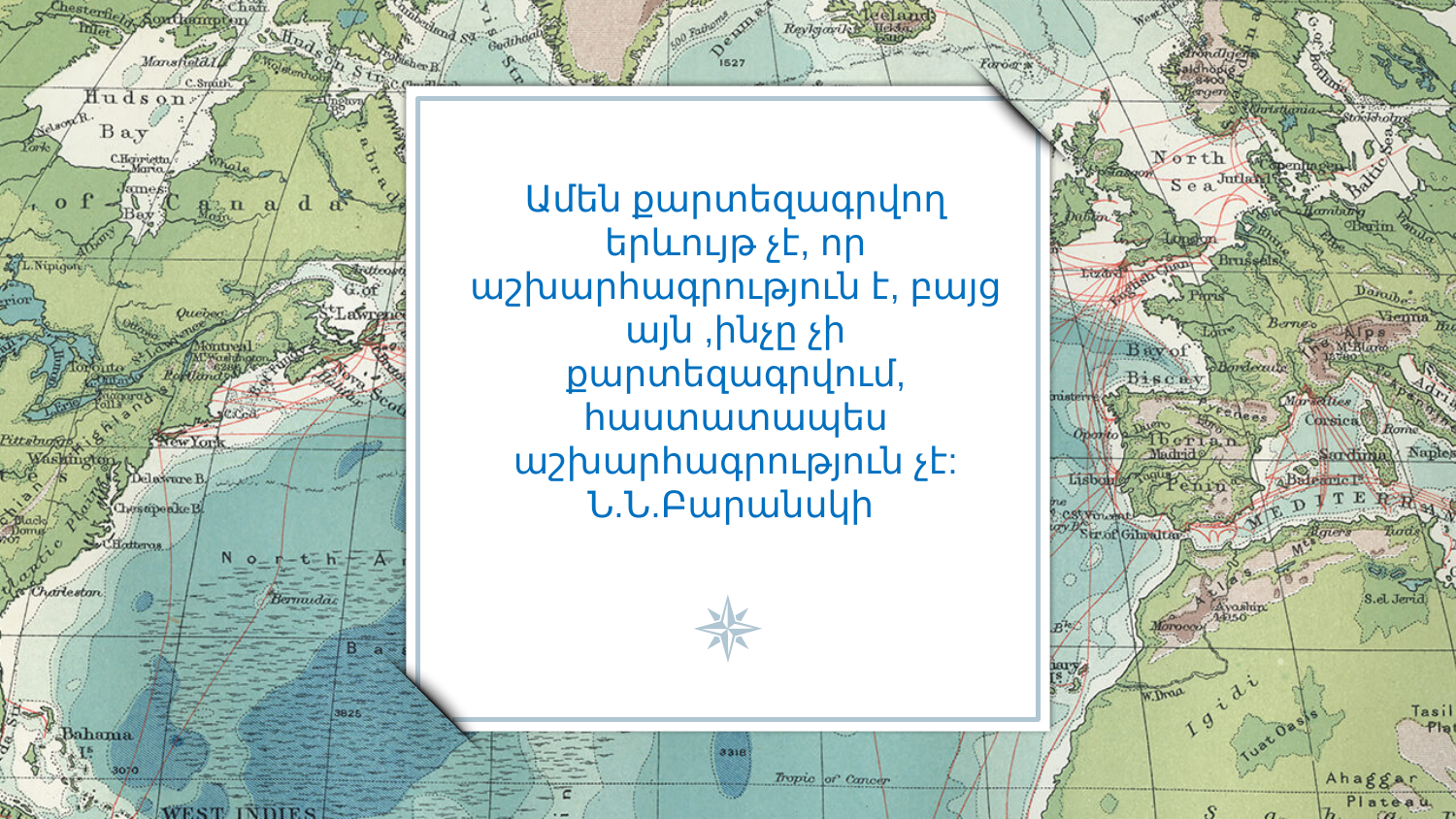

# Ամեն քարտեզագրվող երևույթ չէ, որ աշխարհագրություն է, բայց այն ,ինչը չի քարտեզագրվում, հաստատապես աշխարհագրություն չէ: Ն.Ն.Բարանսկի